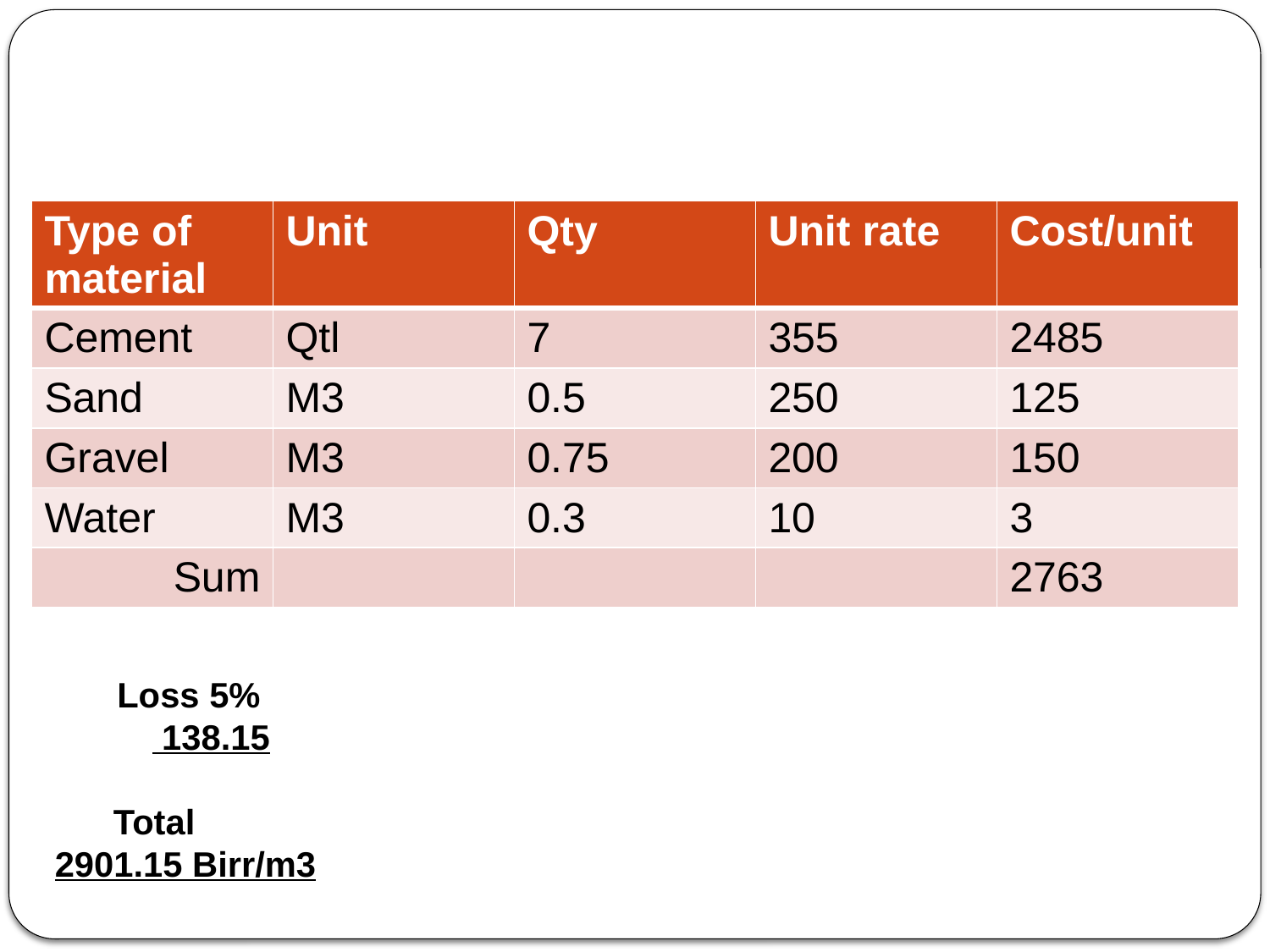

| Type of material | Unit | Qty | Unit rate | Cost/unit |
| --- | --- | --- | --- | --- |
| Cement | Qtl | 7 | 355 | 2485 |
| Sand | M3 | 0.5 | 250 | 125 |
| Gravel | M3 | 0.75 | 200 | 150 |
| Water | M3 | 0.3 | 10 | 3 |
| Sum |  |  |  | 2763 |
       Loss 5%                                                                                                           138.15

      Total                                                                                                 2901.15 Birr/m3